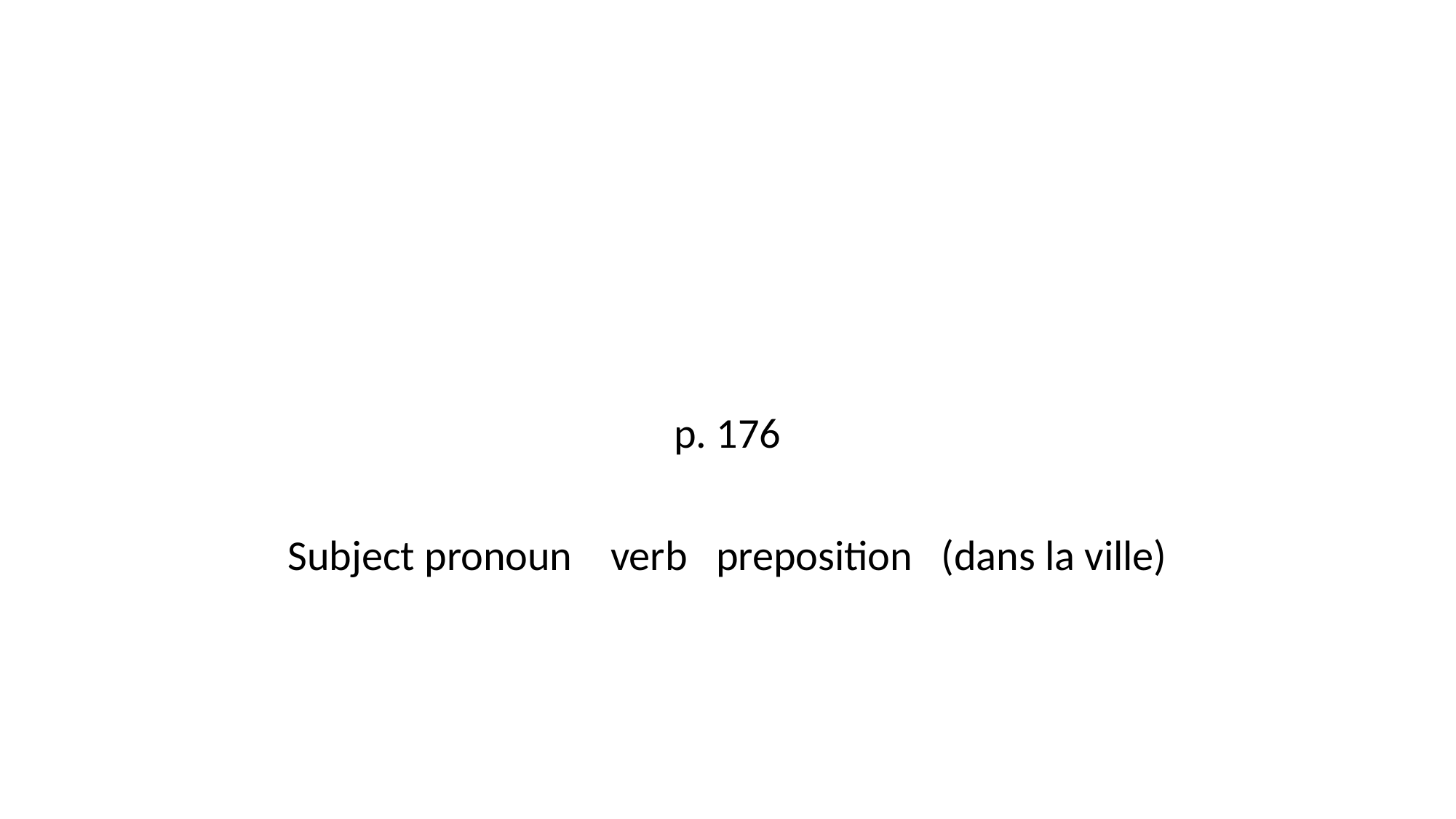

#

p. 176

Subject pronoun    verb   preposition   (dans la ville)